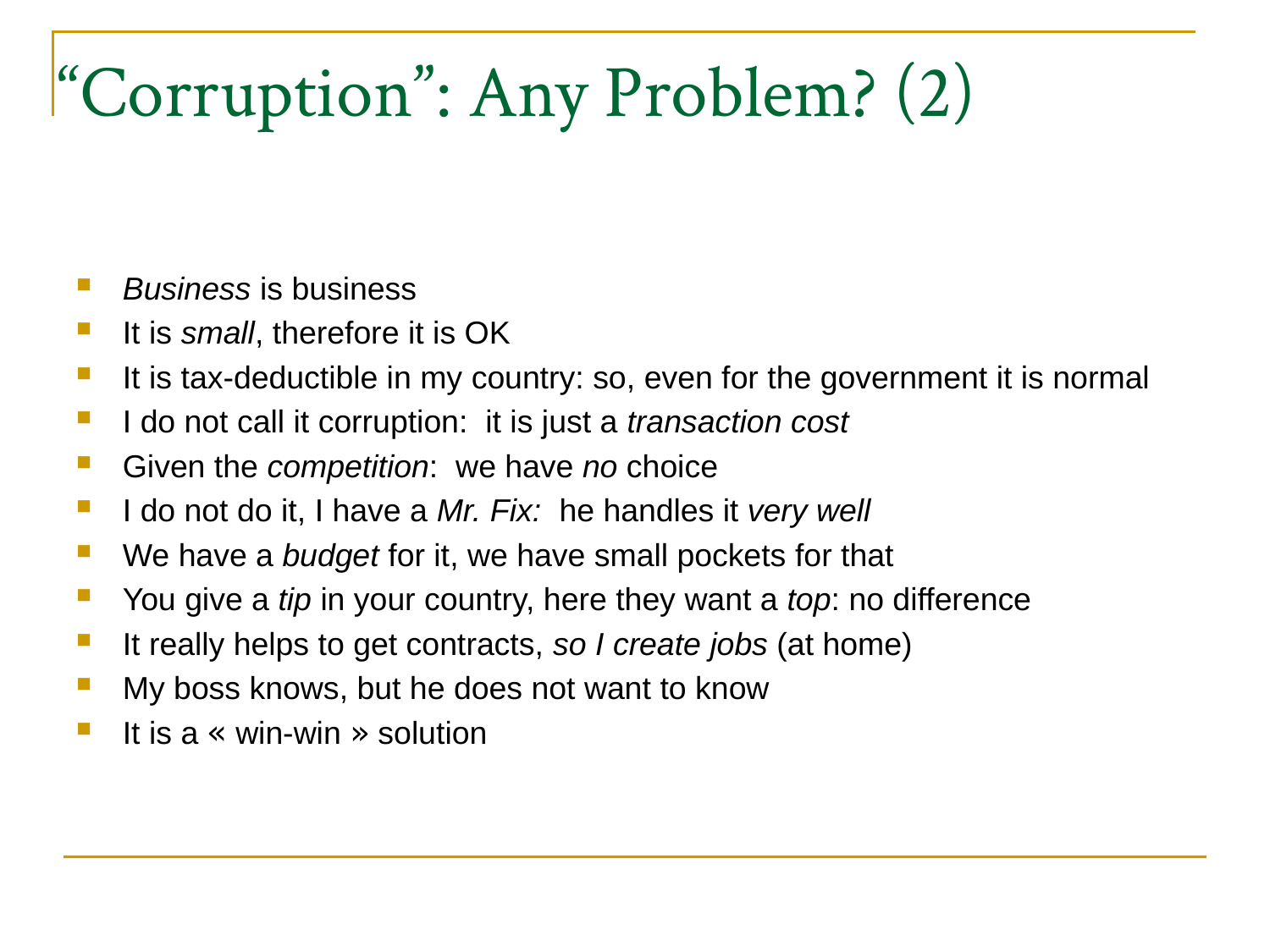

# “Corruption”: Any Problem? (2)
Business is business
It is small, therefore it is OK
It is tax-deductible in my country: so, even for the government it is normal
I do not call it corruption:  it is just a transaction cost
Given the competition:  we have no choice
I do not do it, I have a Mr. Fix:  he handles it very well
We have a budget for it, we have small pockets for that
You give a tip in your country, here they want a top: no difference
It really helps to get contracts, so I create jobs (at home)
My boss knows, but he does not want to know
It is a « win-win » solution